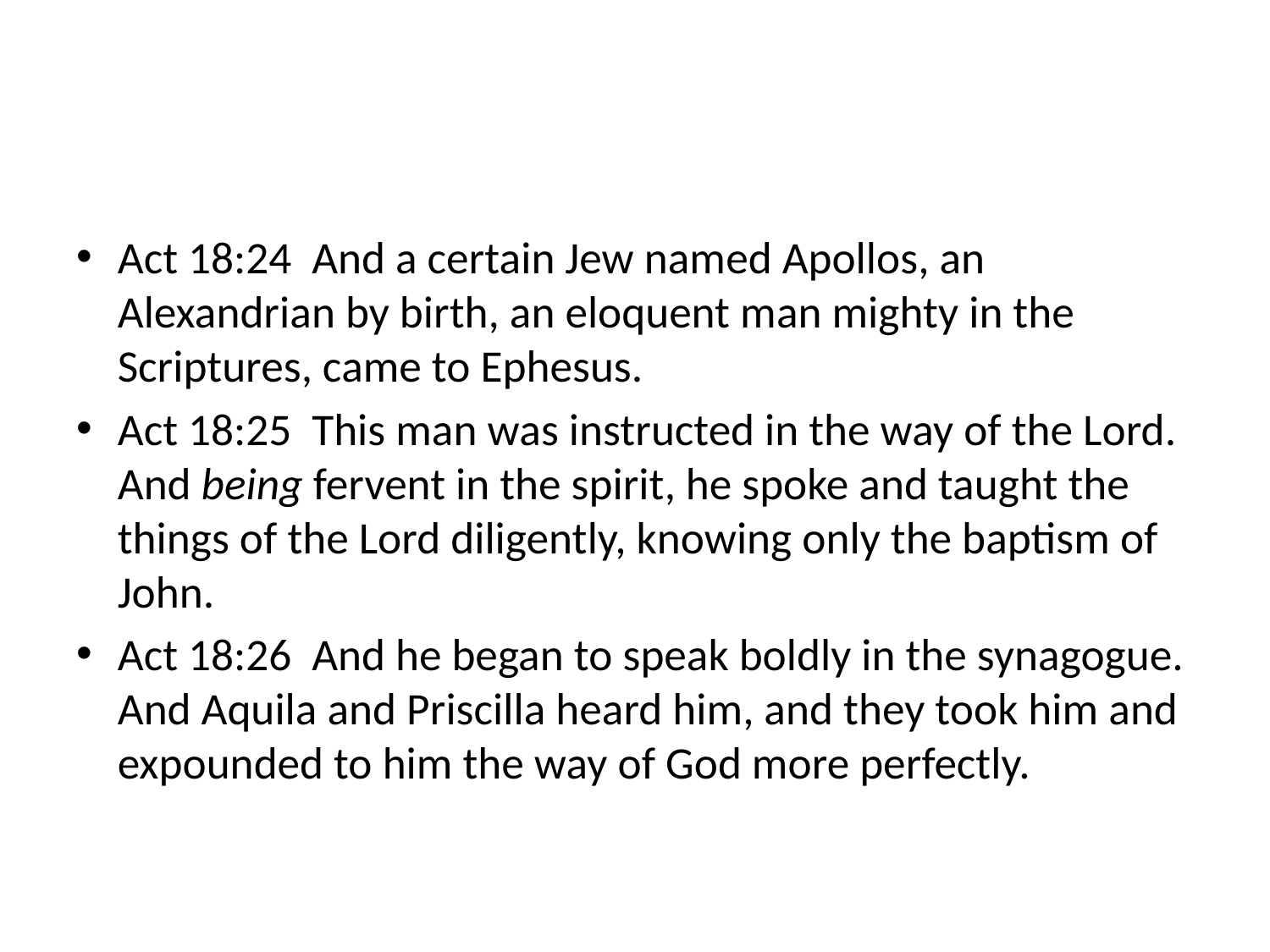

#
Act 18:24  And a certain Jew named Apollos, an Alexandrian by birth, an eloquent man mighty in the Scriptures, came to Ephesus.
Act 18:25  This man was instructed in the way of the Lord. And being fervent in the spirit, he spoke and taught the things of the Lord diligently, knowing only the baptism of John.
Act 18:26  And he began to speak boldly in the synagogue. And Aquila and Priscilla heard him, and they took him and expounded to him the way of God more perfectly.